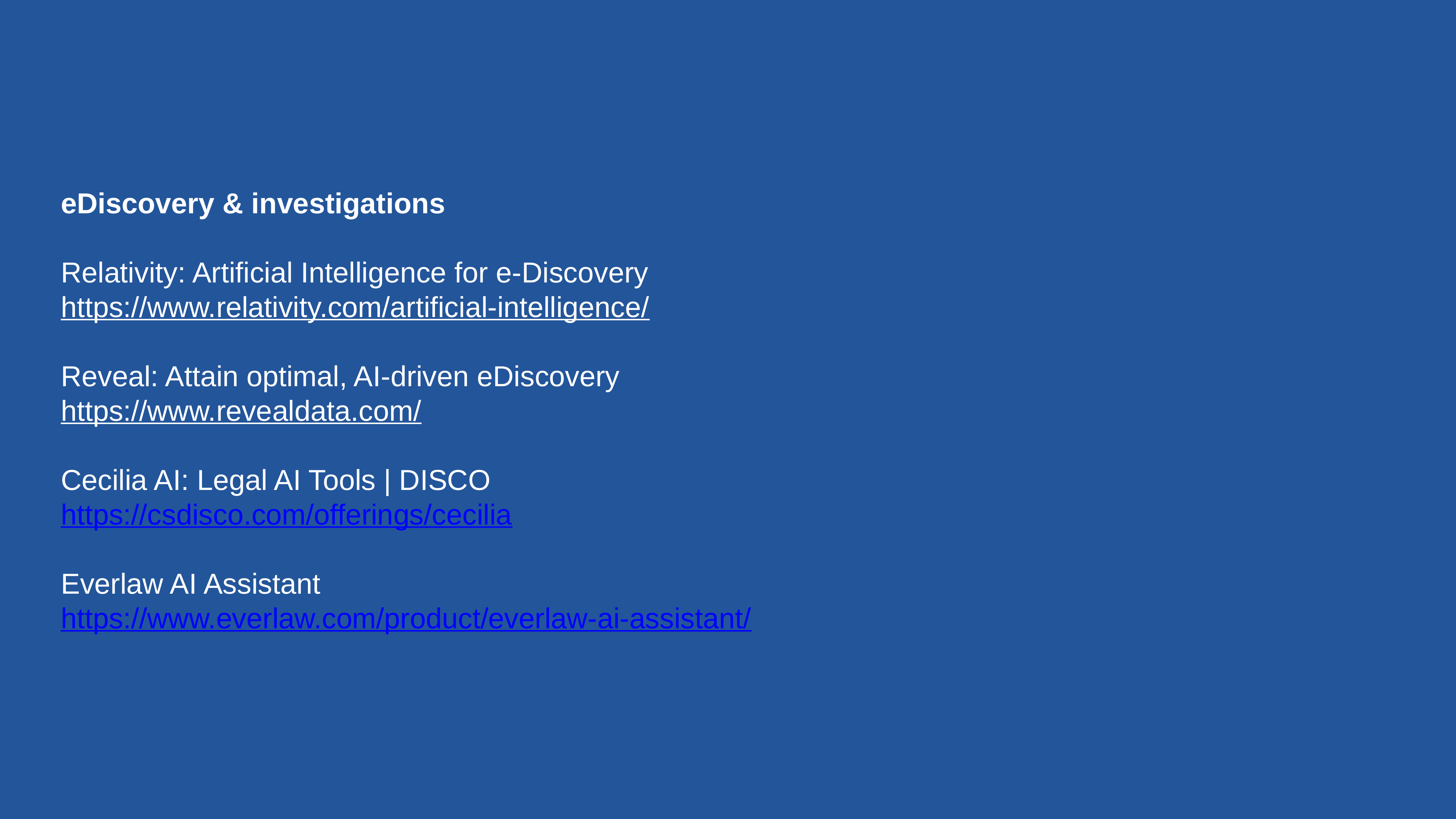

eDiscovery & investigations

Relativity: Artificial Intelligence for e-Discovery
https://www.relativity.com/artificial-intelligence/

Reveal: Attain optimal, AI-driven eDiscovery
https://www.revealdata.com/

Cecilia AI: Legal AI Tools | DISCO
https://csdisco.com/offerings/cecilia

Everlaw AI Assistant
https://www.everlaw.com/product/everlaw-ai-assistant/